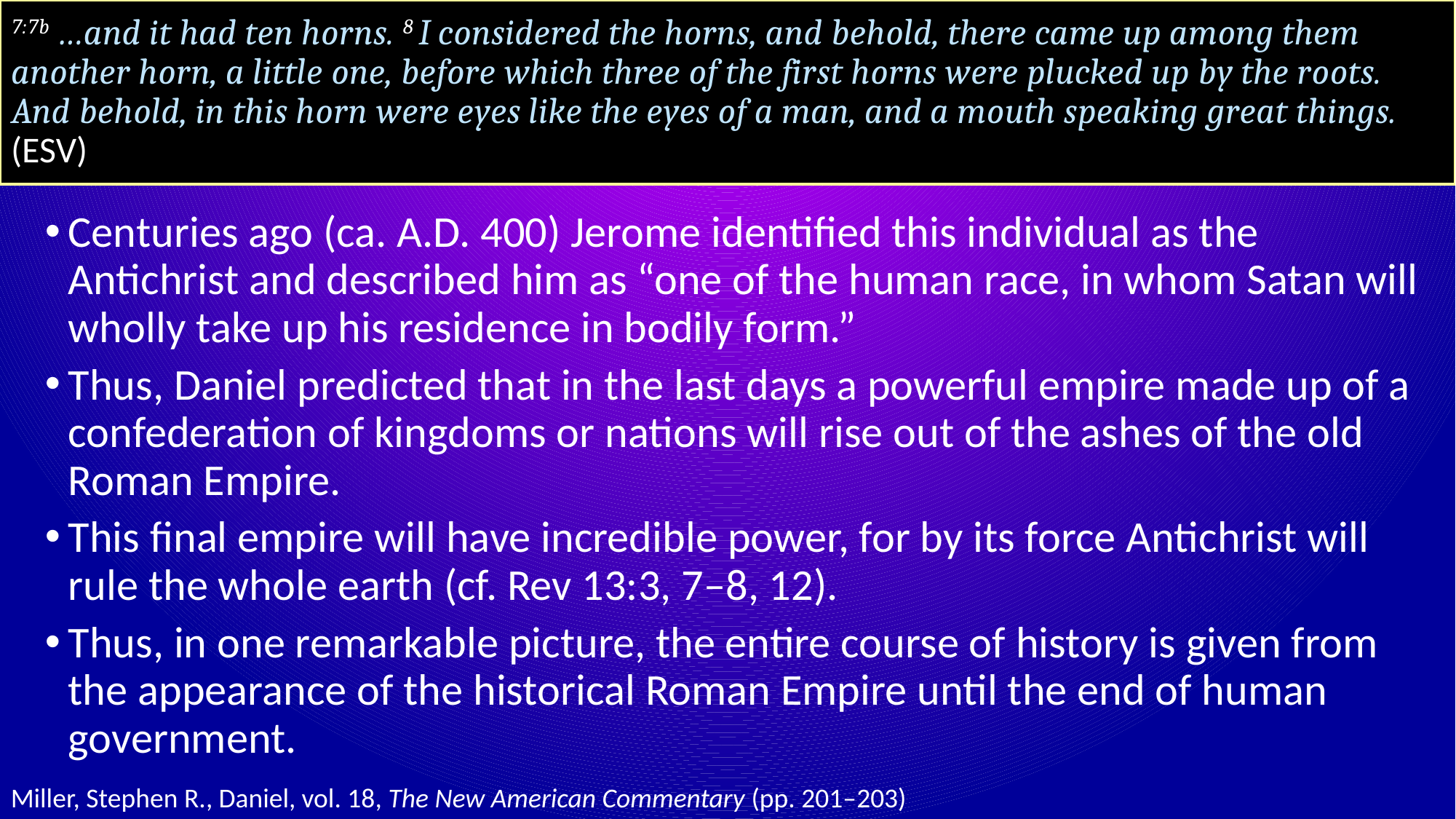

# 7:7b …and it had ten horns. 8 I considered the horns, and behold, there came up among them another horn, a little one, before which three of the first horns were plucked up by the roots. And behold, in this horn were eyes like the eyes of a man, and a mouth speaking great things. (ESV)
Centuries ago (ca. A.D. 400) Jerome identified this individual as the Antichrist and described him as “one of the human race, in whom Satan will wholly take up his residence in bodily form.”
Thus, Daniel predicted that in the last days a powerful empire made up of a confederation of kingdoms or nations will rise out of the ashes of the old Roman Empire.
This final empire will have incredible power, for by its force Antichrist will rule the whole earth (cf. Rev 13:3, 7–8, 12).
Thus, in one remarkable picture, the entire course of history is given from the appearance of the historical Roman Empire until the end of human government.
Miller, Stephen R., Daniel, vol. 18, The New American Commentary (pp. 201–203)